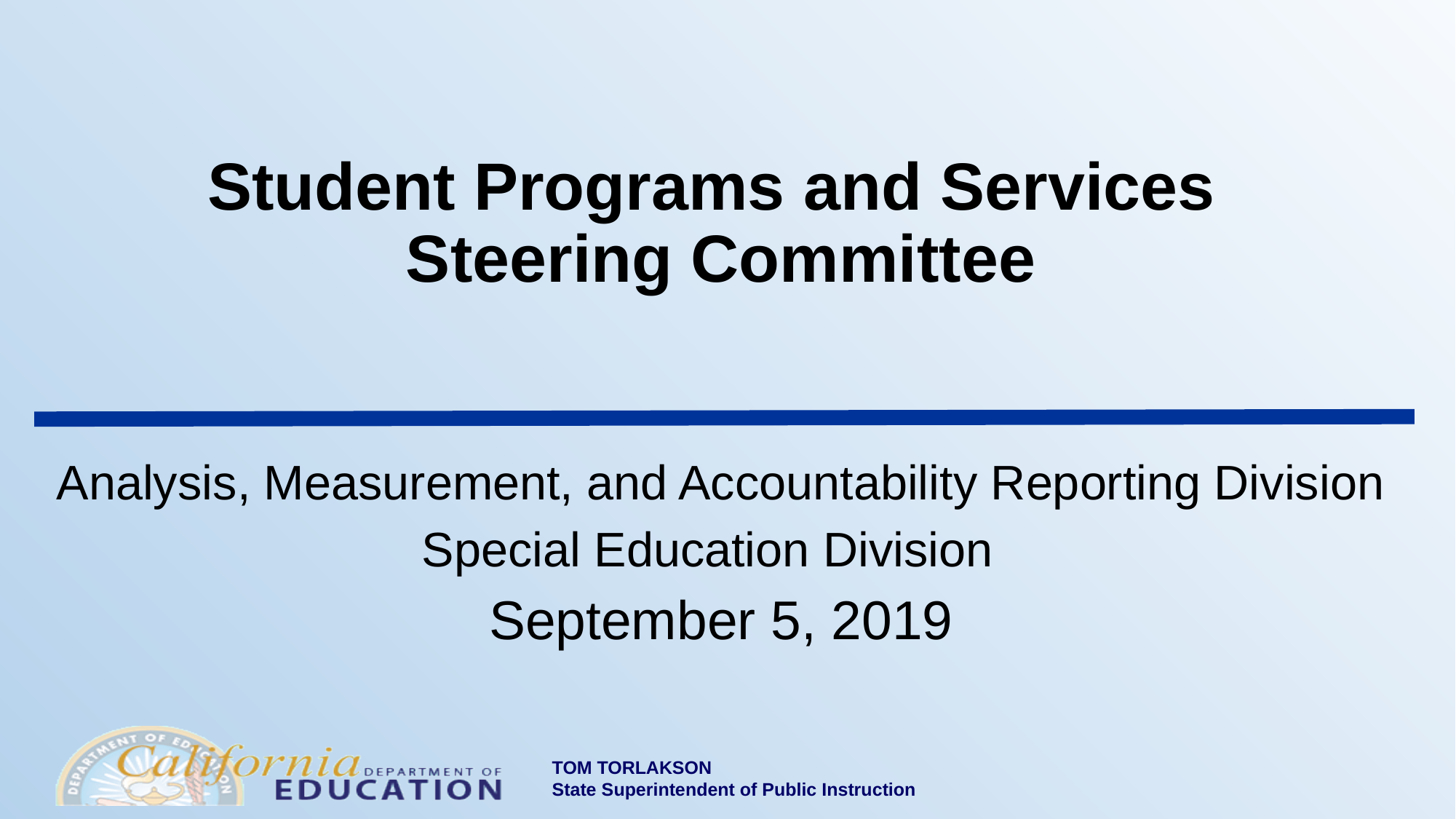

# Student Programs and Services Steering Committee
Analysis, Measurement, and Accountability Reporting Division
Special Education Division
September 5, 2019